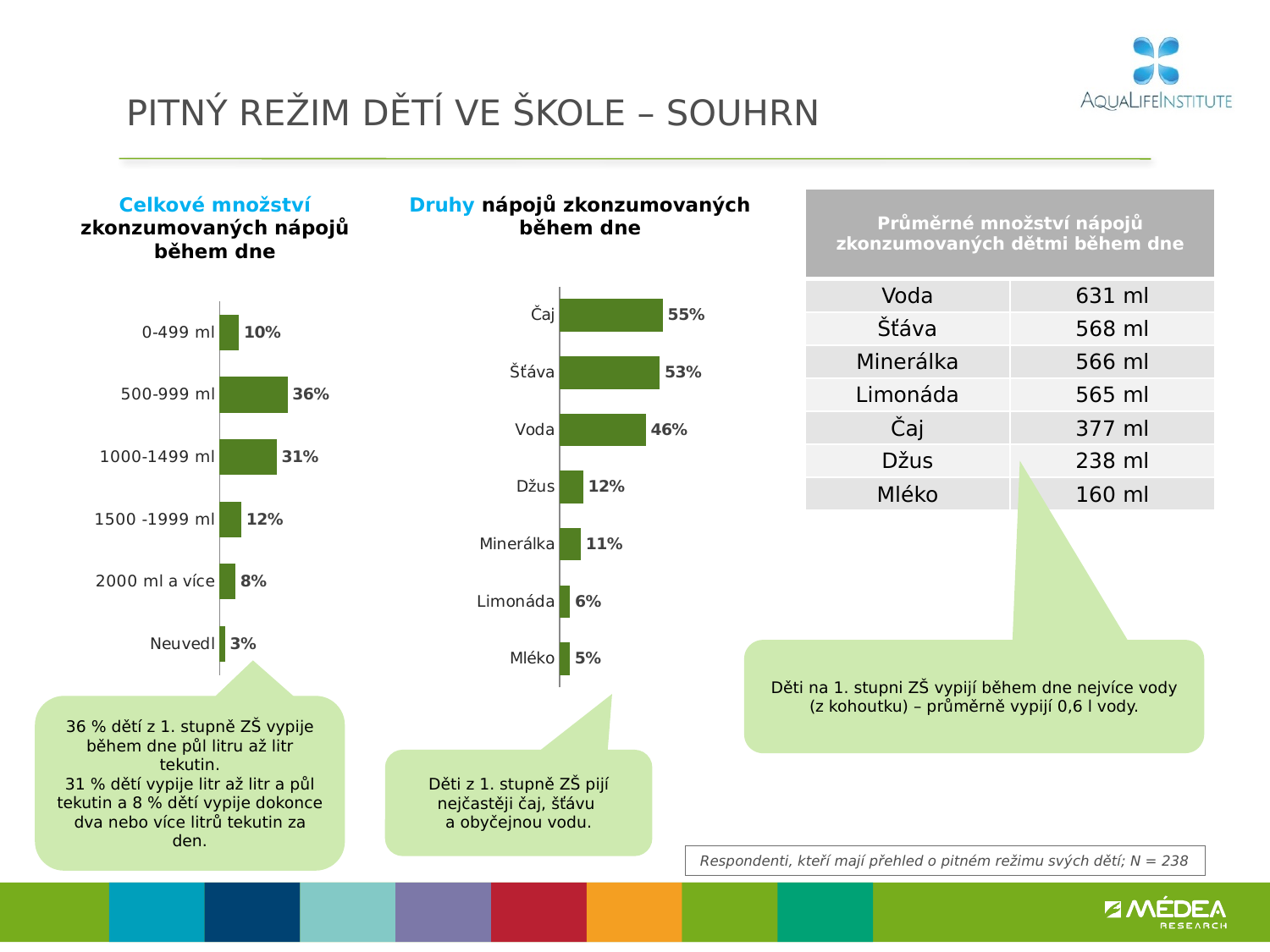

# PITNÝ REŽIM DĚTÍ VE ŠKOLE – SOUHRN
Celkové množství zkonzumovaných nápojů během dne
Druhy nápojů zkonzumovaných během dne
| Průměrné množství nápojů zkonzumovaných dětmi během dne |  |
| --- | --- |
| Voda | 631 ml |
| Šťáva | 568 ml |
| Minerálka | 566 ml |
| Limonáda | 565 ml |
| Čaj | 377 ml |
| Džus | 238 ml |
| Mléko | 160 ml |

### Chart

| Category | Sloupec2 |
|---|---|
| Čaj | 0.5503219713470061 |
| Šťáva | 0.5345061188930126 |
| Voda | 0.45939391117585243 |
| Džus | 0.12459901589454794 |
| Minerálka | 0.1120275227550334 |
| Limonáda | 0.05509978216514326 |
| Mléko | 0.05301088513013477 |

### Chart

| Category | Sloupec2 |
|---|---|
| 0-499 ml | 0.10330069277599546 |
| 500-999 ml | 0.3622436099860606 |
| 1000-1499 ml | 0.3051624712516698 |
| 1500 -1999 ml | 0.11587320121210905 |
| 2000 ml a více | 0.08451746164139182 |
| Neuvedl | 0.028902563132773222 |
Děti na 1. stupni ZŠ vypijí během dne nejvíce vody (z kohoutku) – průměrně vypijí 0,6 l vody.
36 % dětí z 1. stupně ZŠ vypije během dne půl litru až litr tekutin.
31 % dětí vypije litr až litr a půl tekutin a 8 % dětí vypije dokonce dva nebo více litrů tekutin za den.
Děti z 1. stupně ZŠ pijí nejčastěji čaj, šťávu
a obyčejnou vodu.
Respondenti, kteří mají přehled o pitném režimu svých dětí; N = 238